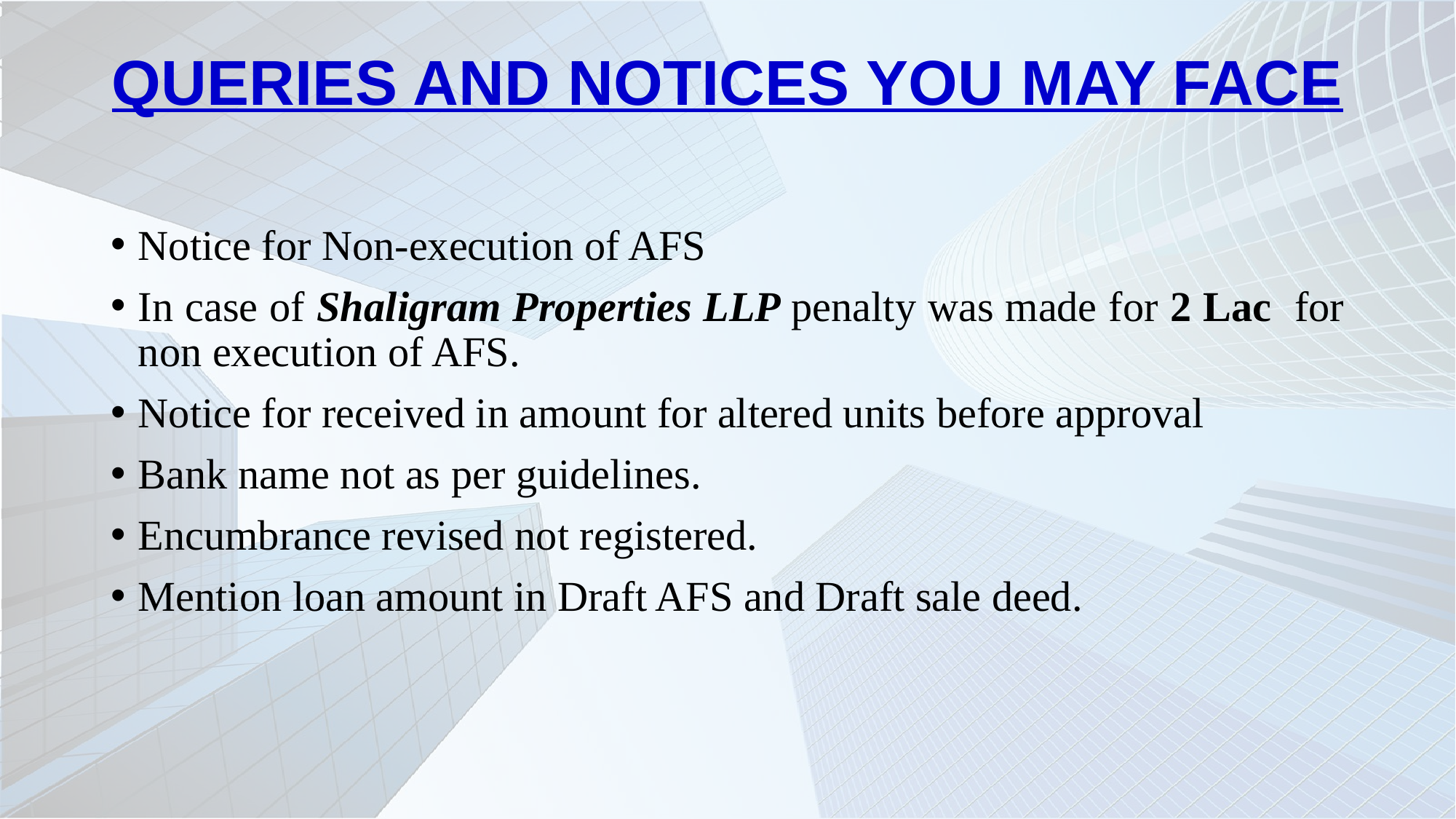

# QUERIES AND NOTICES YOU MAY FACE
Notice for Non-execution of AFS
In case of Shaligram Properties LLP penalty was made for 2 Lac  for non execution of AFS.
Notice for received in amount for altered units before approval
Bank name not as per guidelines.
Encumbrance revised not registered.
Mention loan amount in Draft AFS and Draft sale deed.